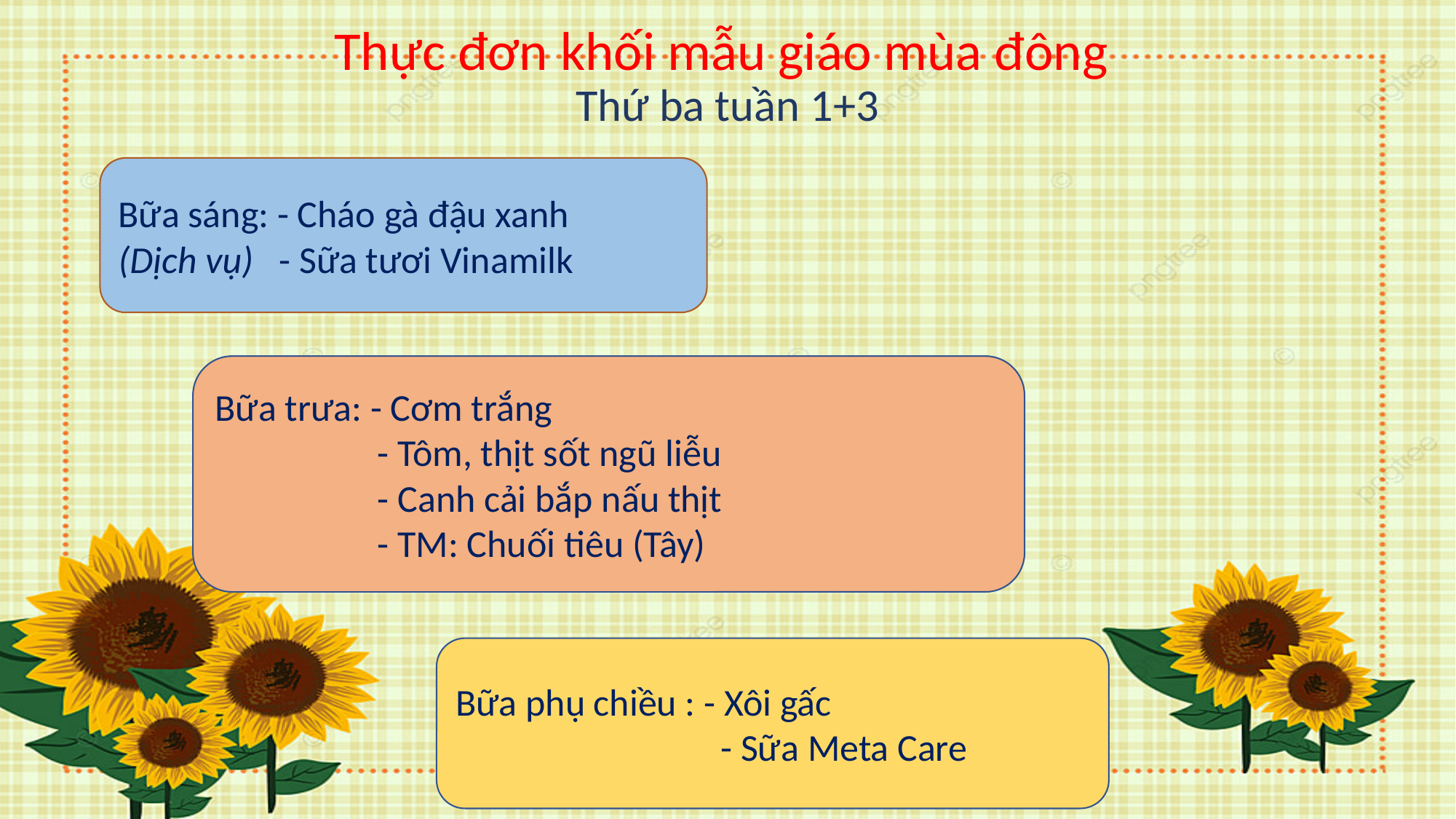

# Thực đơn khối mẫu giáo mùa đông Thứ ba tuần 1+3
Bữa sáng: - Cháo gà đậu xanh
(Dịch vụ)   - Sữa tươi Vinamilk

Bữa trưa: - Cơm trắng
                   - Tôm, thịt sốt ngũ liễu
                   - Canh cải bắp nấu thịt
                   - TM: Chuối tiêu (Tây)
Bữa phụ chiều : - Xôi gấc
                               - Sữa Meta Care